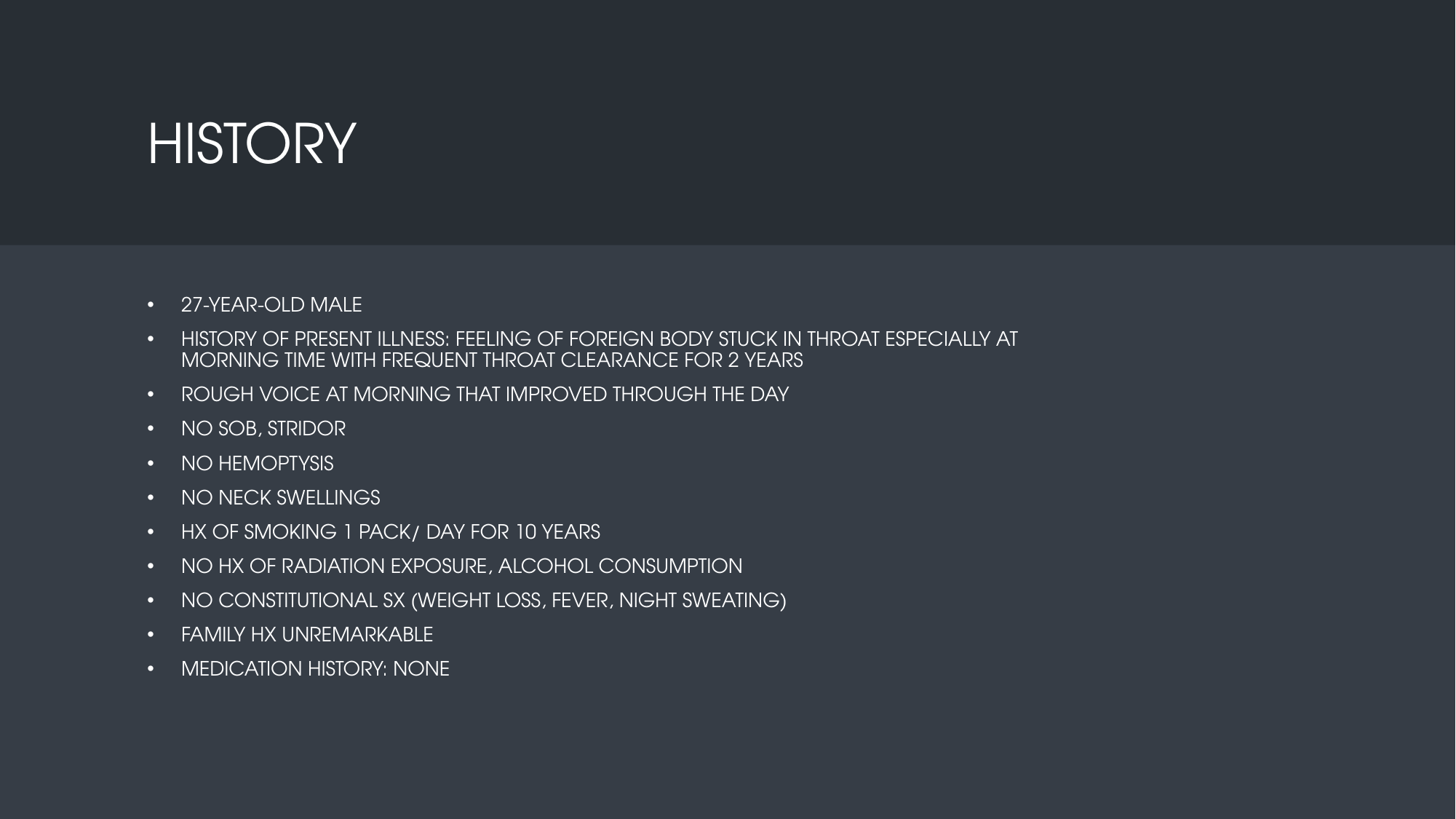

# History
27-year-old male
History of present illness: feeling of foreign body stuck in throat especially at morning time with frequent throat clearance for 2 years
Rough voice at morning that improved through the day
No SOB, stridor
No hemoptysis
No neck swellings
Hx of smoking 1 pack/ day for 10 years
No hx of radiation exposure, alcohol consumption
No constitutional sx (weight loss, fever, night sweating)
Family hx unremarkable
Medication history: none